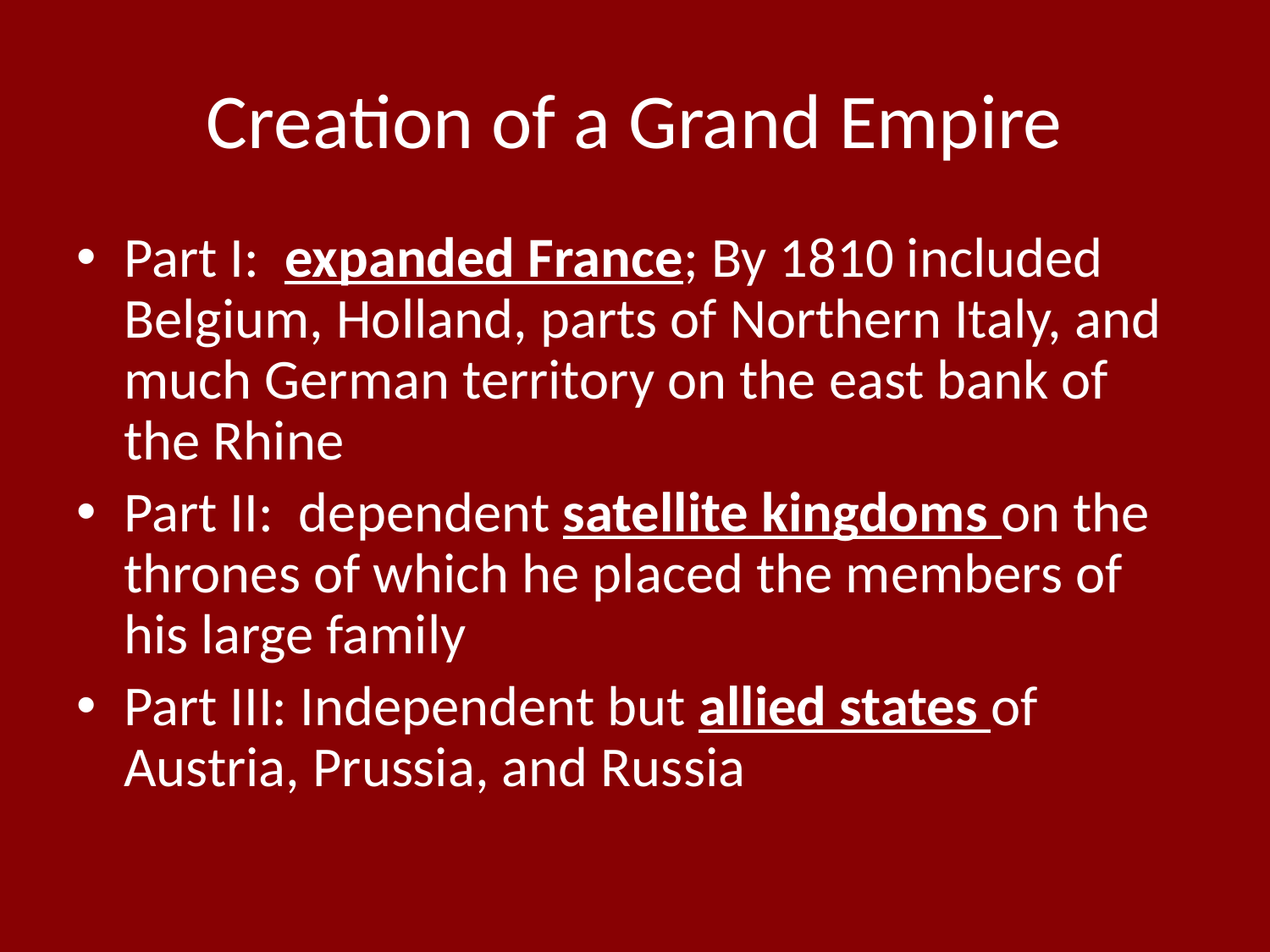

# Creation of a Grand Empire
Part I:  expanded France; By 1810 included Belgium, Holland, parts of Northern Italy, and much German territory on the east bank of the Rhine
Part II:  dependent satellite kingdoms on the thrones of which he placed the members of his large family
Part III: Independent but allied states of Austria, Prussia, and Russia